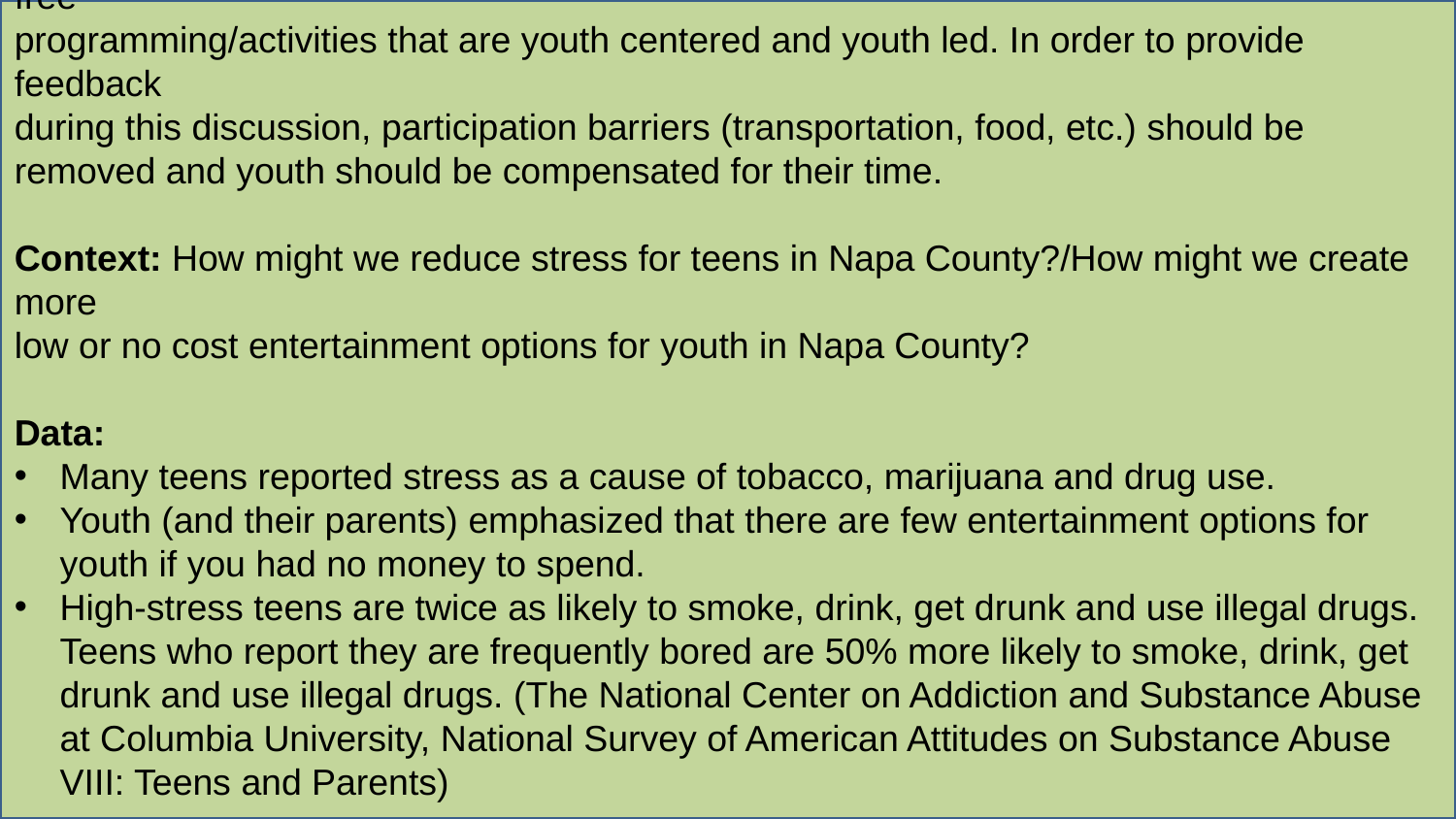

ACTION: Facilitate Youth discussion for the purpose of creating accessible, equitable, free
programming/activities that are youth centered and youth led. In order to provide feedback
during this discussion, participation barriers (transportation, food, etc.) should be removed and youth should be compensated for their time.

Context: How might we reduce stress for teens in Napa County?/How might we create more
low or no cost entertainment options for youth in Napa County?

Data:
Many teens reported stress as a cause of tobacco, marijuana and drug use.
Youth (and their parents) emphasized that there are few entertainment options for youth if you had no money to spend.
High-stress teens are twice as likely to smoke, drink, get drunk and use illegal drugs. Teens who report they are frequently bored are 50% more likely to smoke, drink, get drunk and use illegal drugs. (The National Center on Addiction and Substance Abuse at Columbia University, National Survey of American Attitudes on Substance Abuse VIII: Teens and Parents)